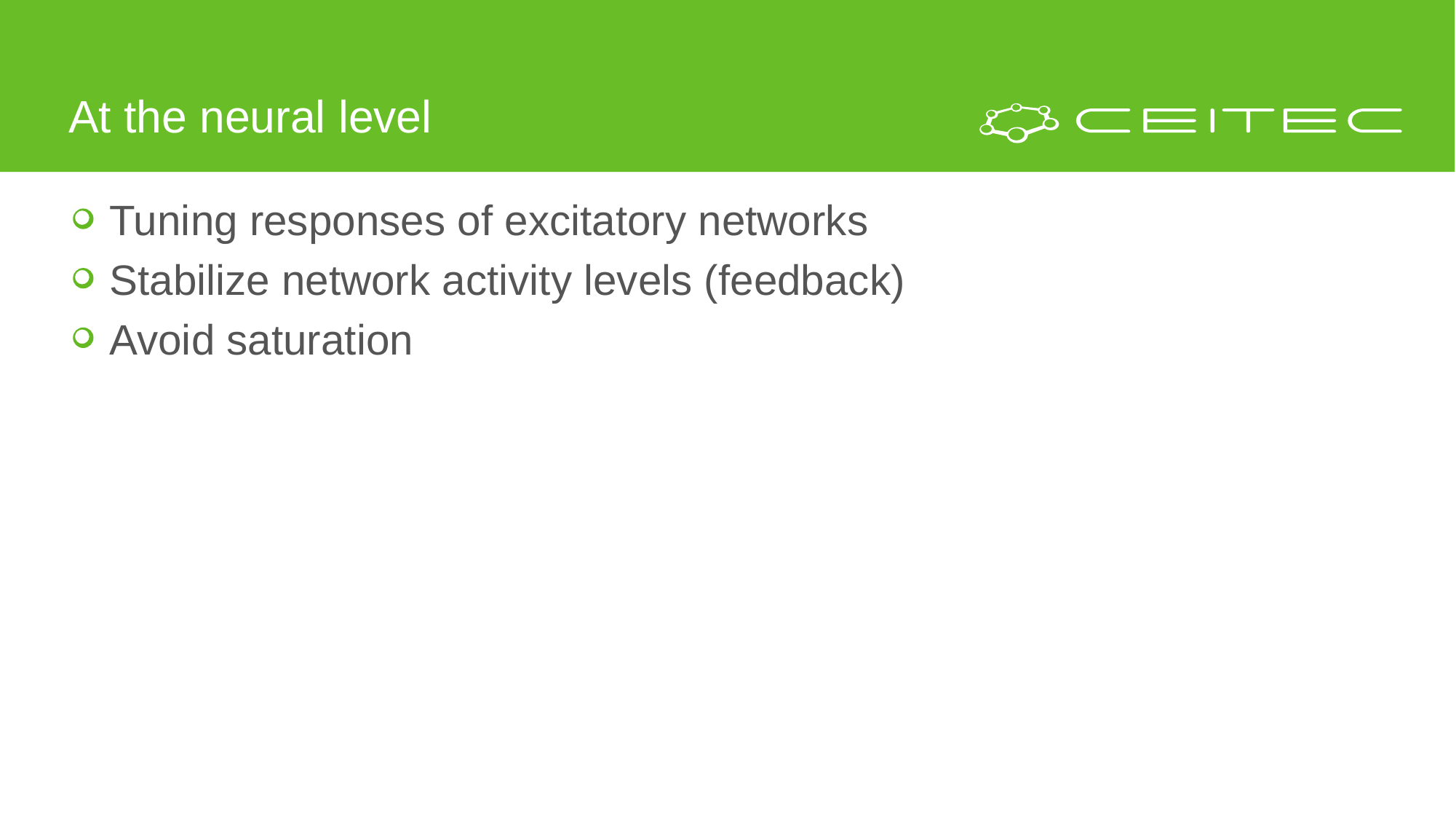

# At the neural level
Tuning responses of excitatory networks
Stabilize network activity levels (feedback)
Avoid saturation